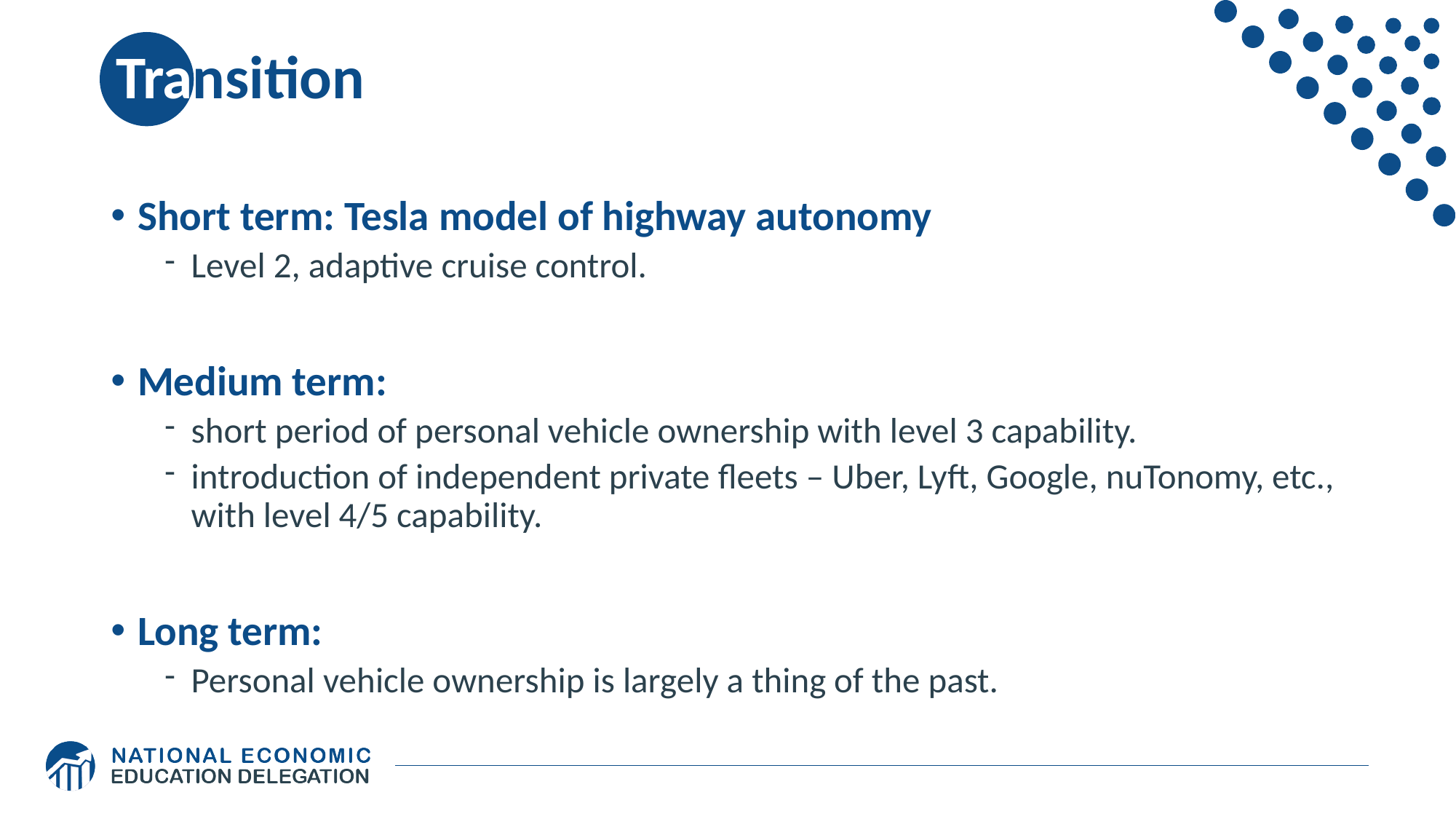

# Transition
Short term: Tesla model of highway autonomy
Level 2, adaptive cruise control.

Medium term:
short period of personal vehicle ownership with level 3 capability.
introduction of independent private fleets – Uber, Lyft, Google, nuTonomy, etc., with level 4/5 capability.

Long term:
Personal vehicle ownership is largely a thing of the past.